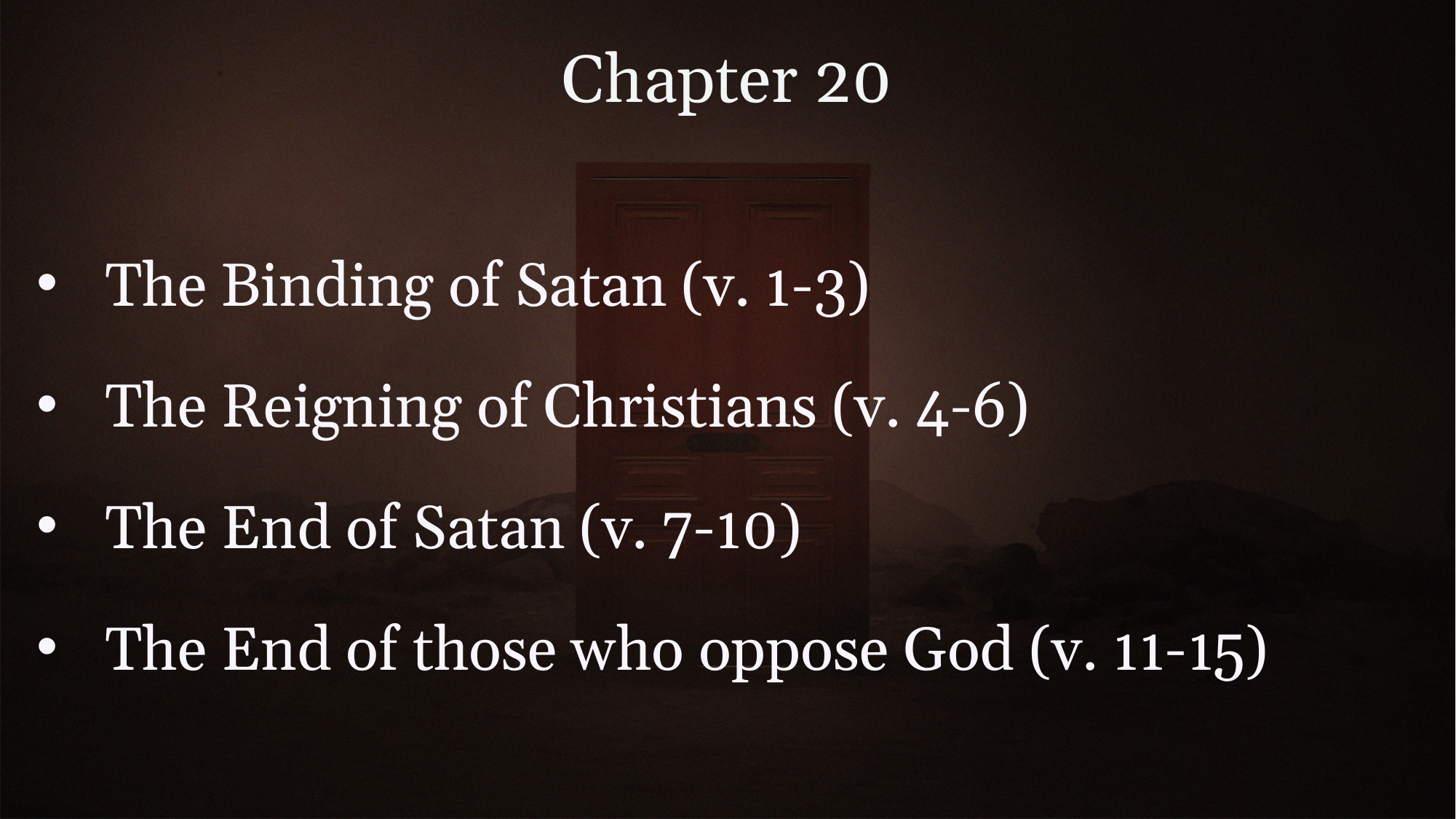

# Chapter 20
The Binding of Satan (v. 1-3)
The Reigning of Christians (v. 4-6)
The End of Satan (v. 7-10)
The End of those who oppose God (v. 11-15)